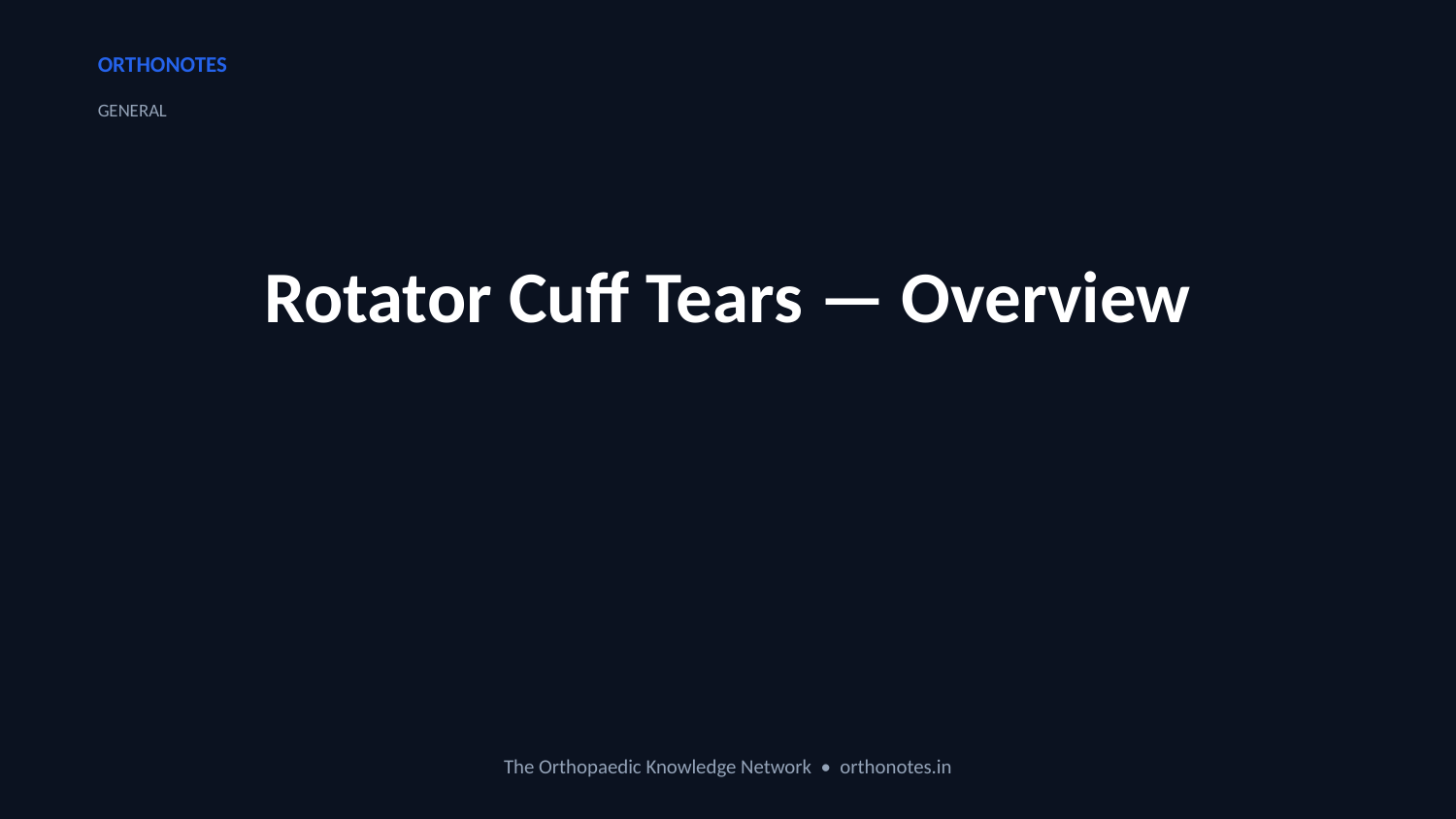

ORTHONOTES
GENERAL
Rotator Cuff Tears — Overview
The Orthopaedic Knowledge Network  •  orthonotes.in